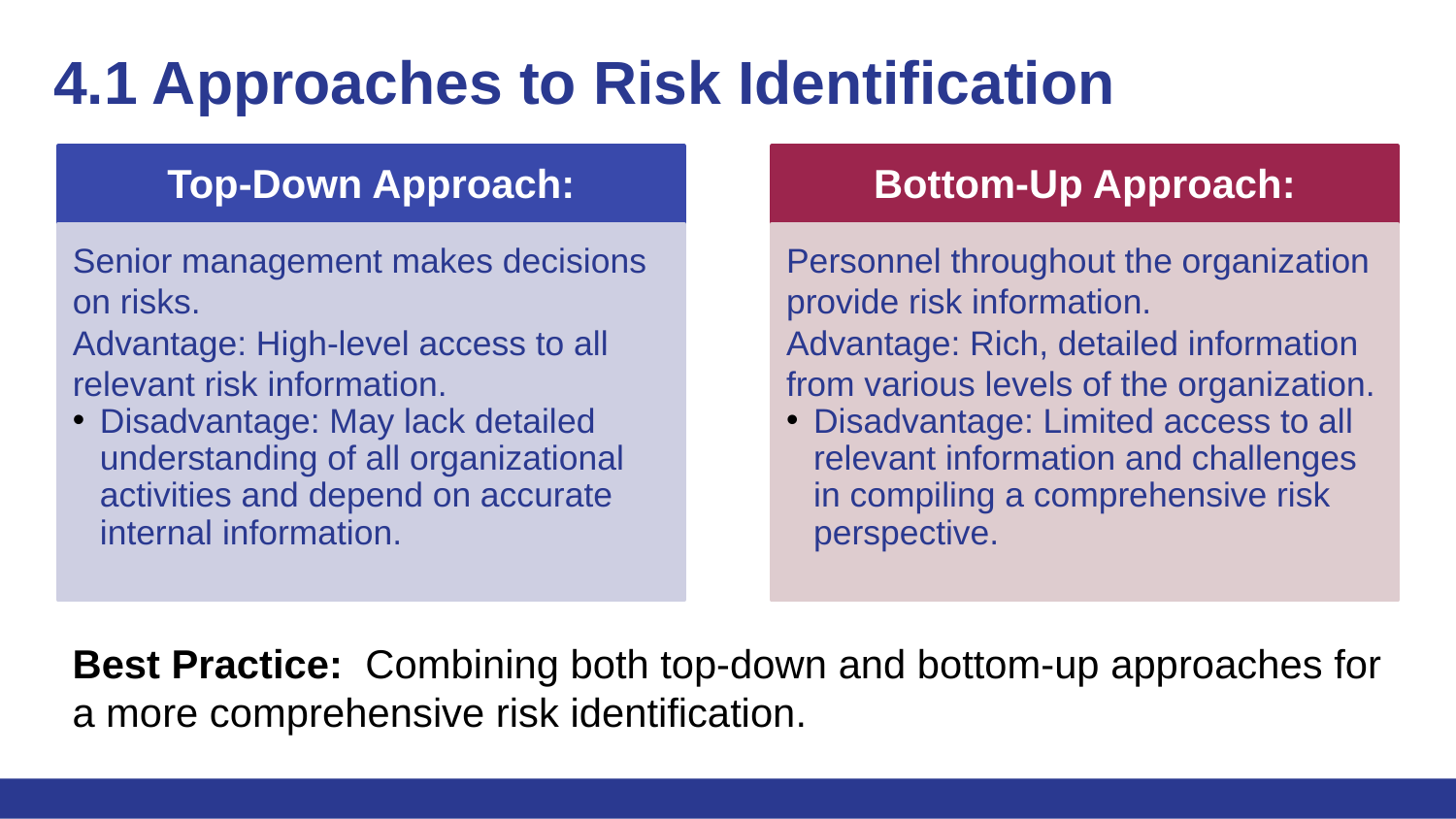

# 4.1 Approaches to Risk Identification
Top-Down Approach:
Bottom-Up Approach:
Senior management makes decisions on risks.
Advantage: High-level access to all relevant risk information.
Disadvantage: May lack detailed understanding of all organizational activities and depend on accurate internal information.
Personnel throughout the organization provide risk information.
Advantage: Rich, detailed information from various levels of the organization.
Disadvantage: Limited access to all relevant information and challenges in compiling a comprehensive risk perspective.
Best Practice:  Combining both top-down and bottom-up approaches for a more comprehensive risk identification.